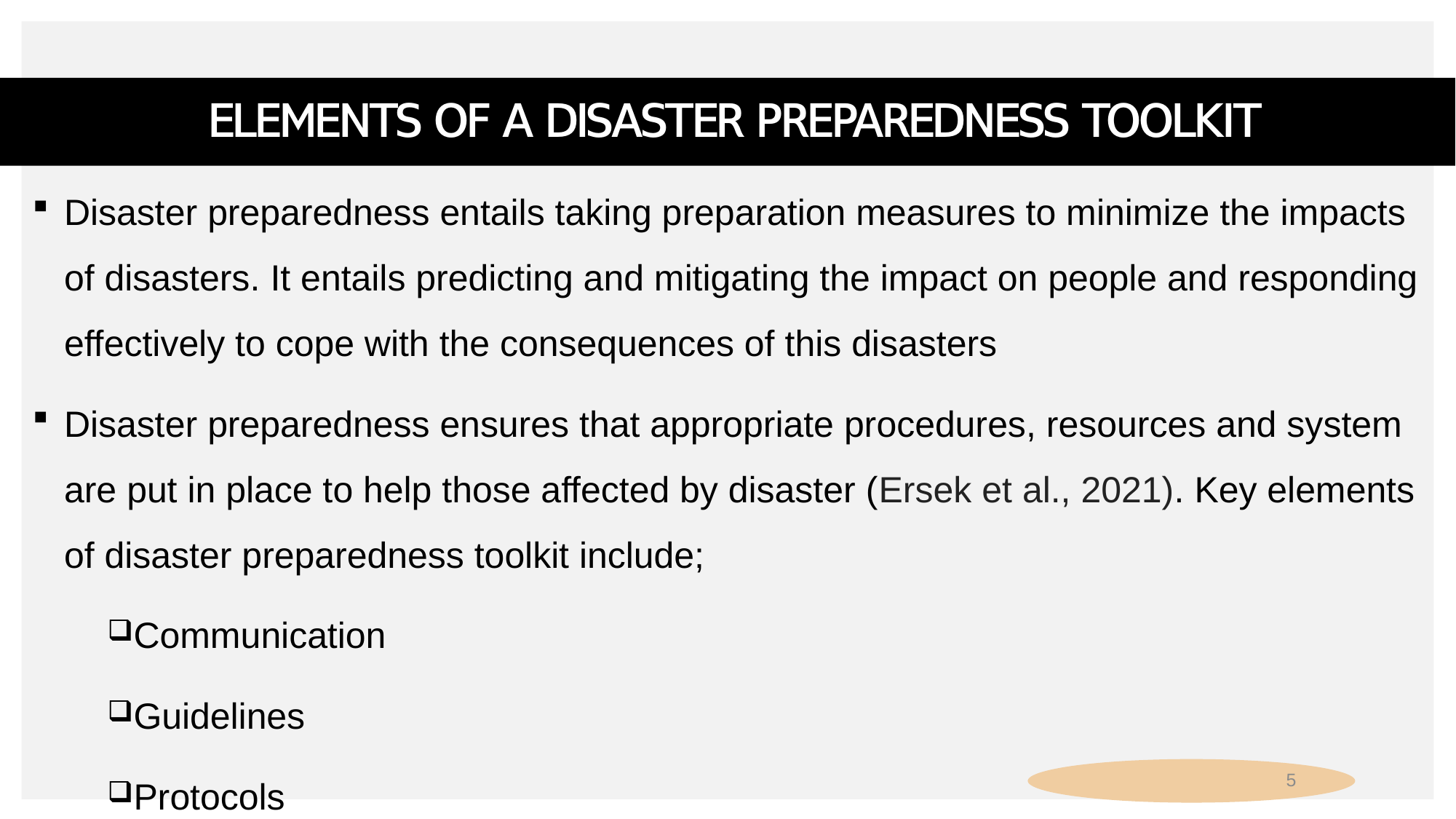

# Elements of a Disaster Preparedness Toolkit

Disaster preparedness entails taking preparation measures to minimize the impacts of disasters. It entails predicting and mitigating the impact on people and responding effectively to cope with the consequences of this disasters
Disaster preparedness ensures that appropriate procedures, resources and system are put in place to help those affected by disaster (Ersek et al., 2021). Key elements of disaster preparedness toolkit include;
Communication
Guidelines
Protocols
5